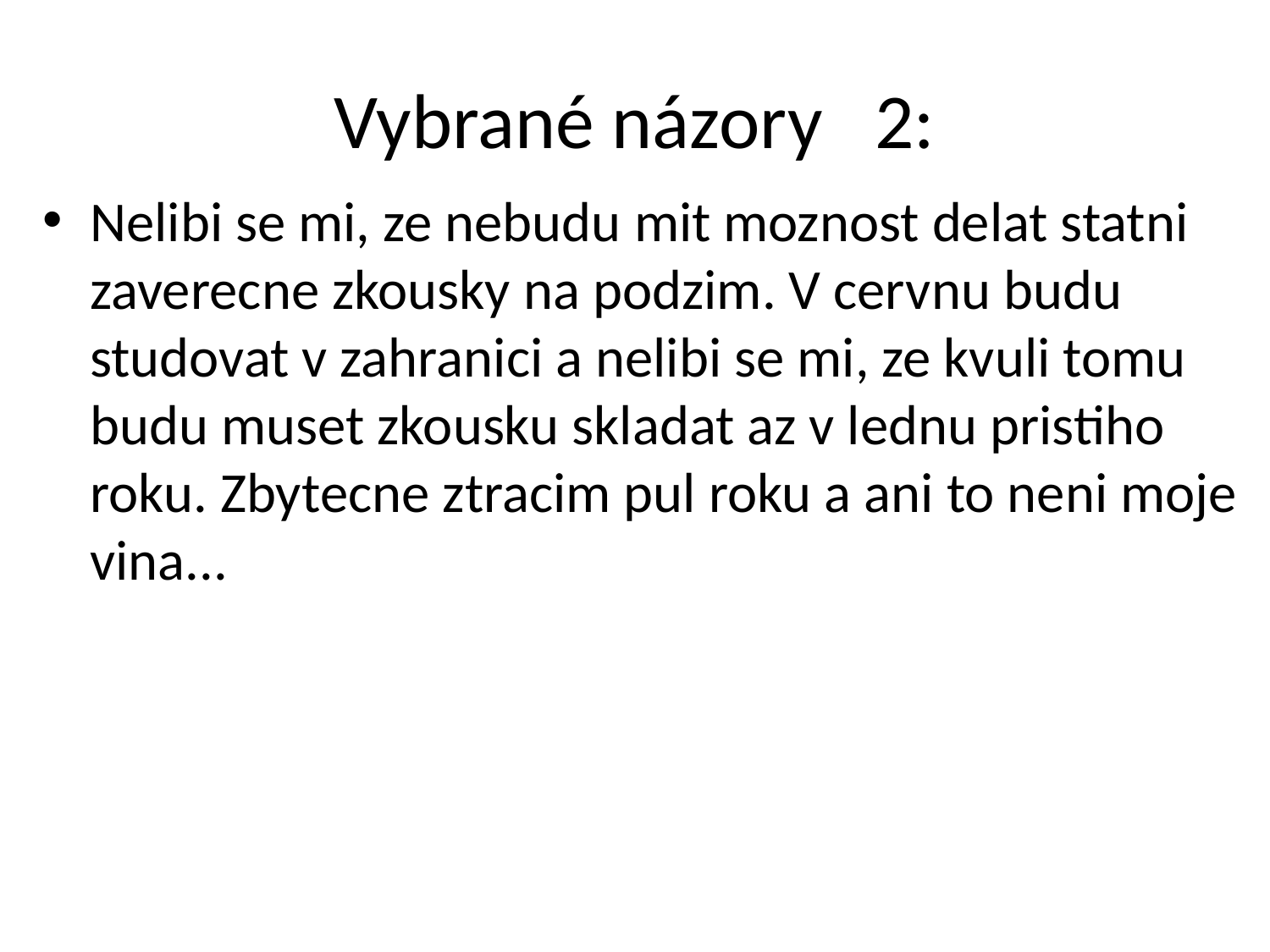

# Vybrané názory   2:
Nelibi se mi, ze nebudu mit moznost delat statni zaverecne zkousky na podzim. V cervnu budu studovat v zahranici a nelibi se mi, ze kvuli tomu budu muset zkousku skladat az v lednu pristiho roku. Zbytecne ztracim pul roku a ani to neni moje vina...